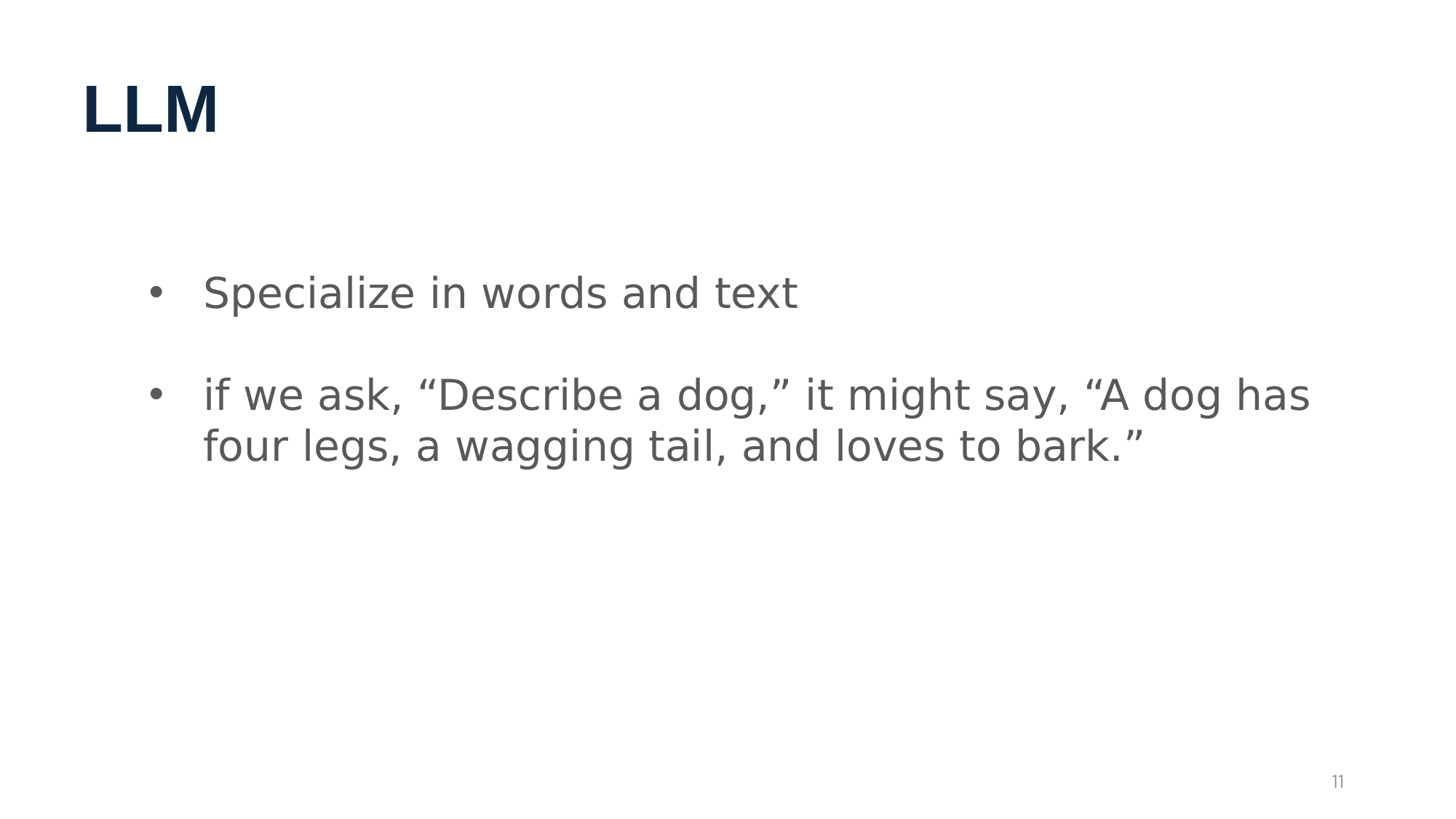

LLM

Specialize in words and text

if we ask, “Describe a dog,” it might say, “A dog has four legs, a wagging tail, and loves to bark.”
11